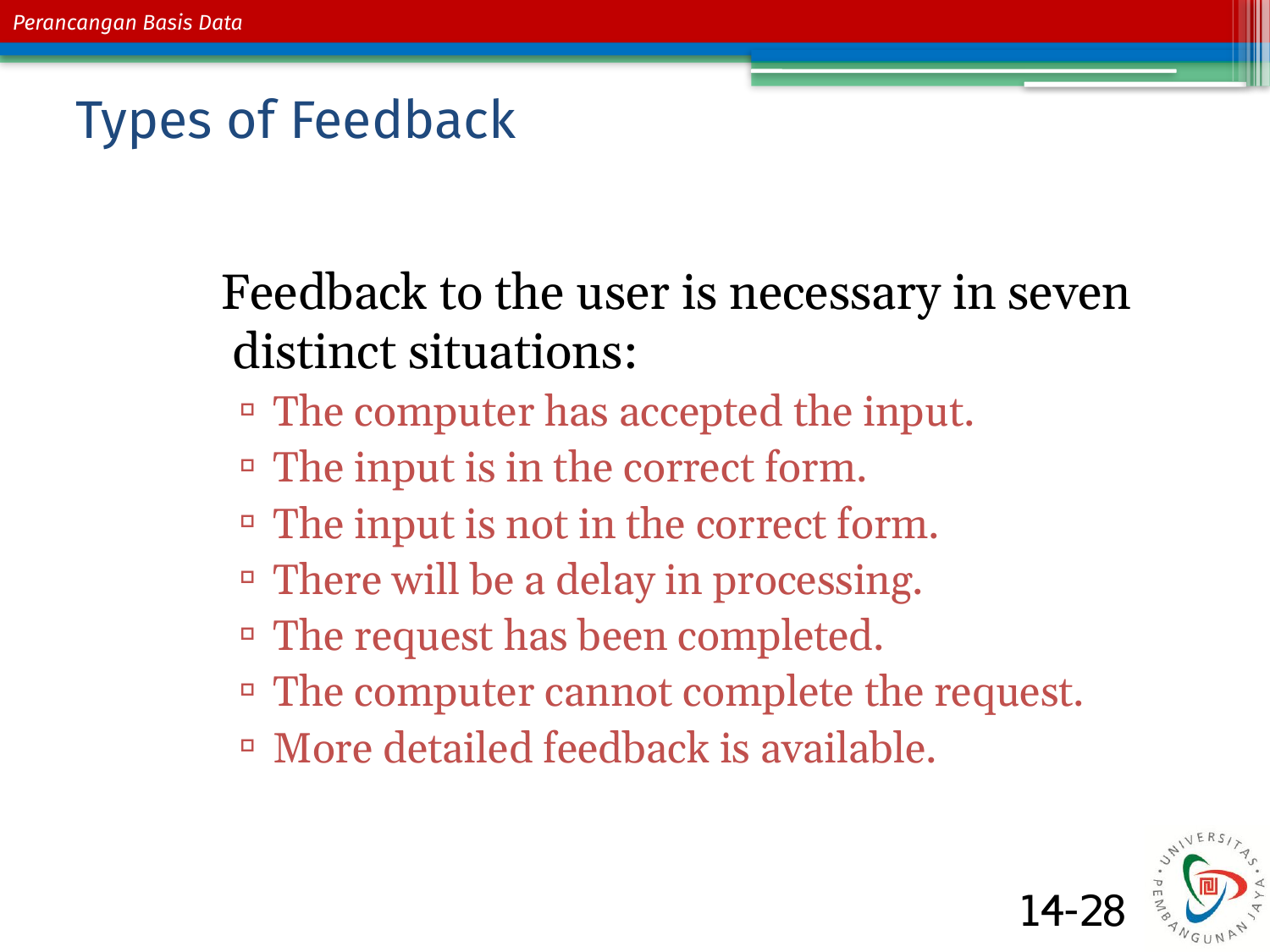

# Types of Feedback
  Feedback to the user is necessary in seven distinct situations:
The computer has accepted the input.
The input is in the correct form.
The input is not in the correct form.
There will be a delay in processing.
The request has been completed.
The computer cannot complete the request.
More detailed feedback is available.

14-28